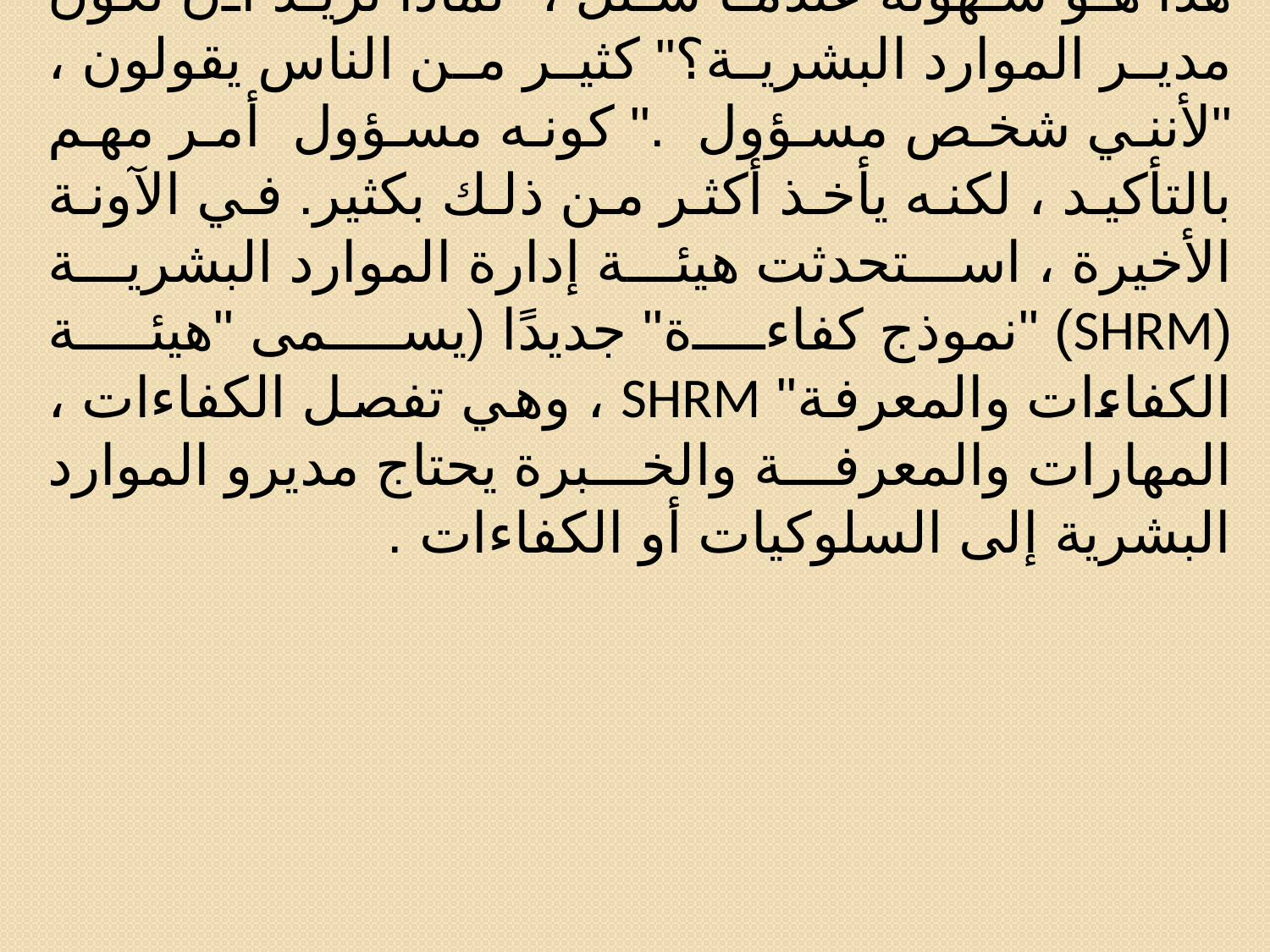

هذا هو سهولة عندما سئل ، "لماذا تريد أن تكون مدير الموارد البشرية؟" كثير من الناس يقولون ، "لأنني شخص مسؤول  ." كونه مسؤول  أمر مهم بالتأكيد ، لكنه يأخذ أكثر من ذلك بكثير. في الآونة الأخيرة ، استحدثت هيئة إدارة الموارد البشرية (SHRM) "نموذج كفاءة" جديدًا (يسمى "هيئة الكفاءات والمعرفة" SHRM ، وهي تفصل الكفاءات ، المهارات والمعرفة والخبرة يحتاج مديرو الموارد البشرية إلى السلوكيات أو الكفاءات .